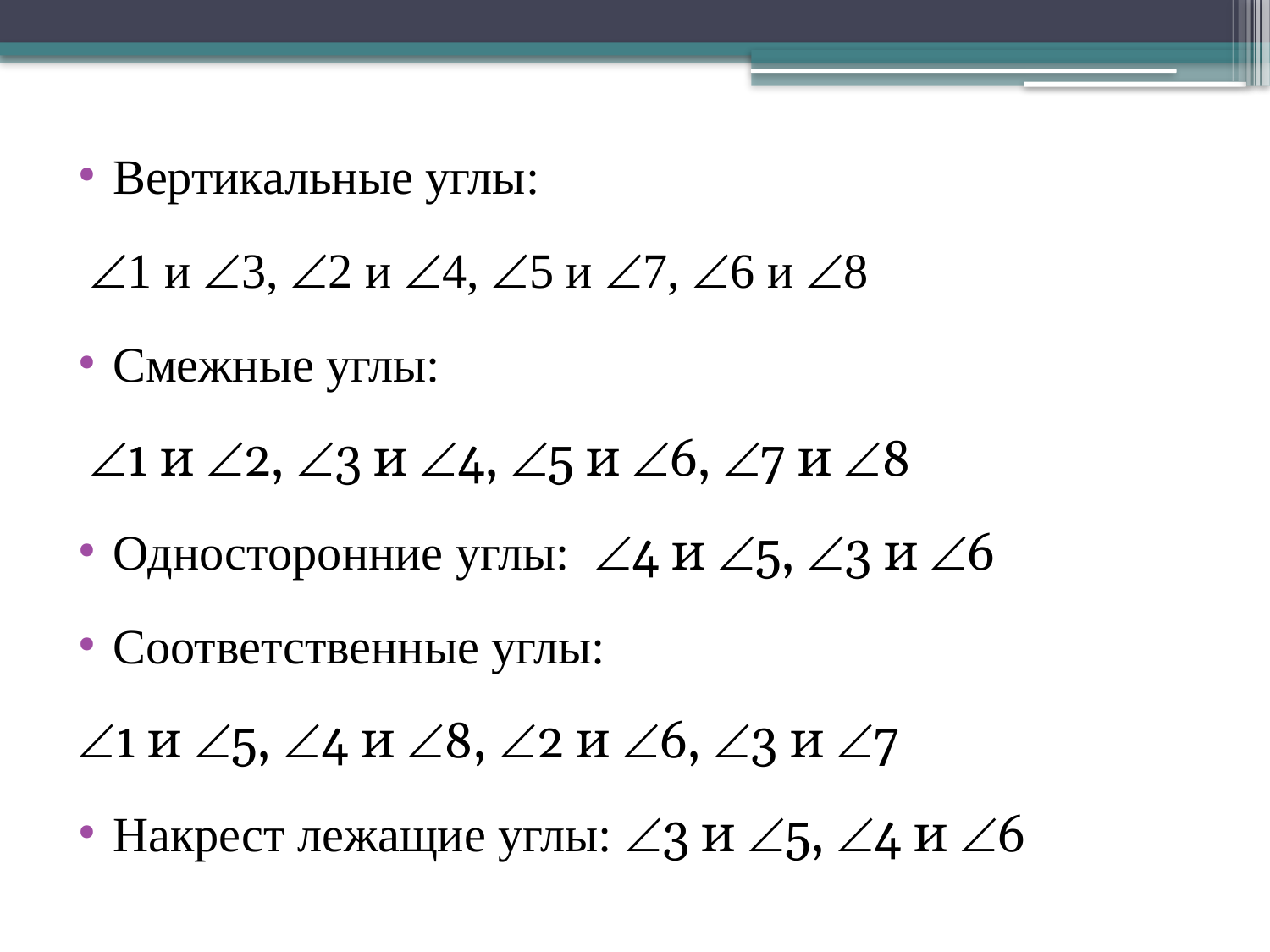

Вертикальные углы:
 ∠1 и ∠3, ∠2 и ∠4, ∠5 и ∠7, ∠6 и ∠8
Смежные углы:
 ∠1 и ∠2, ∠3 и ∠4, ∠5 и ∠6, ∠7 и ∠8
Односторонние углы:  ∠4 и ∠5, ∠3 и ∠6
Соответственные углы:
∠1 и ∠5, ∠4 и ∠8, ∠2 и ∠6, ∠3 и ∠7
Накрест лежащие углы: ∠3 и ∠5, ∠4 и ∠6